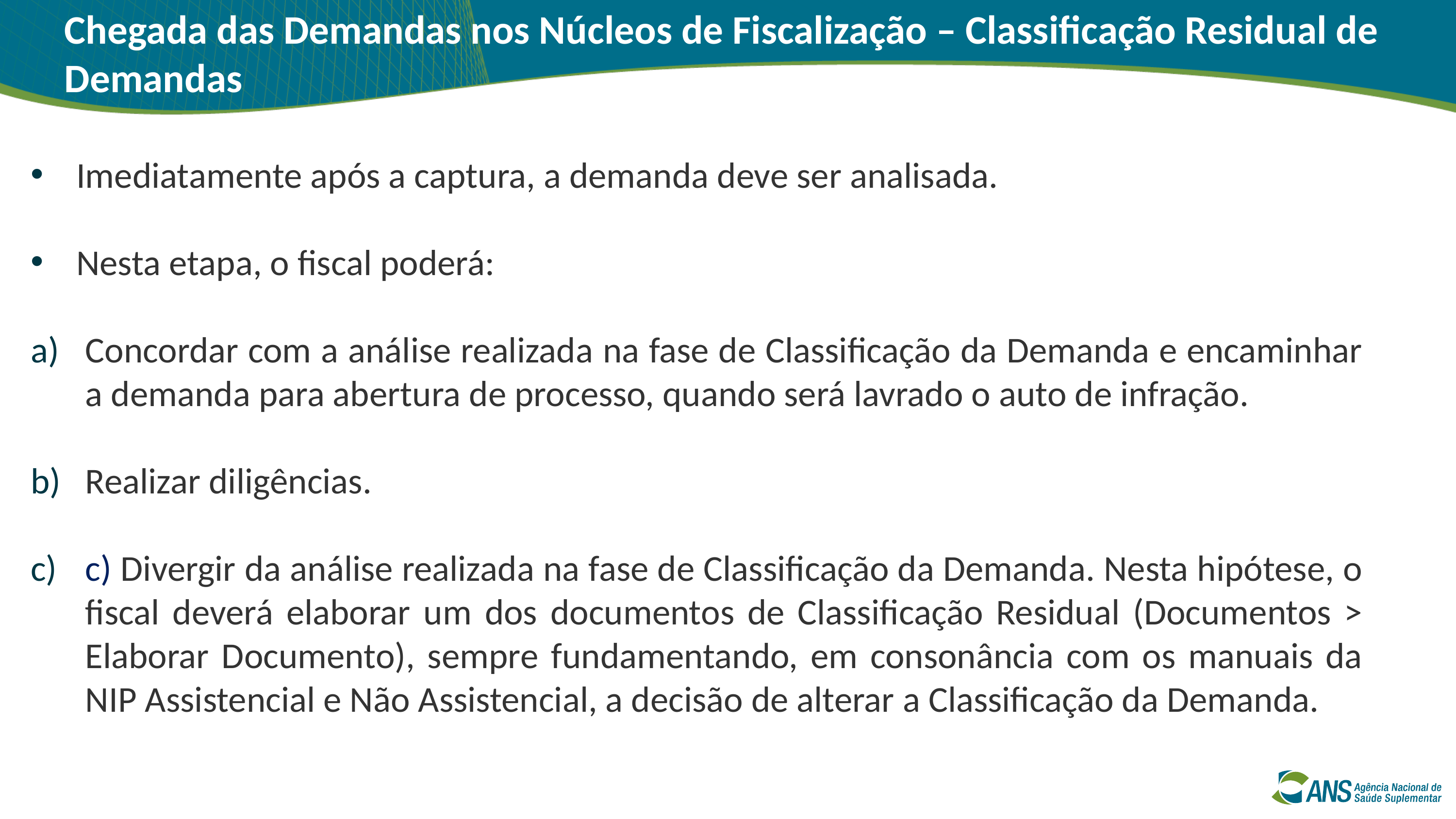

Chegada das Demandas nos Núcleos de Fiscalização – Classificação Residual de Demandas

Imediatamente após a captura, a demanda deve ser analisada.

Nesta etapa, o fiscal poderá:

Concordar com a análise realizada na fase de Classificação da Demanda e encaminhar a demanda para abertura de processo, quando será lavrado o auto de infração.

Realizar diligências.

c) Divergir da análise realizada na fase de Classificação da Demanda. Nesta hipótese, o fiscal deverá elaborar um dos documentos de Classificação Residual (Documentos > Elaborar Documento), sempre fundamentando, em consonância com os manuais da NIP Assistencial e Não Assistencial, a decisão de alterar a Classificação da Demanda.